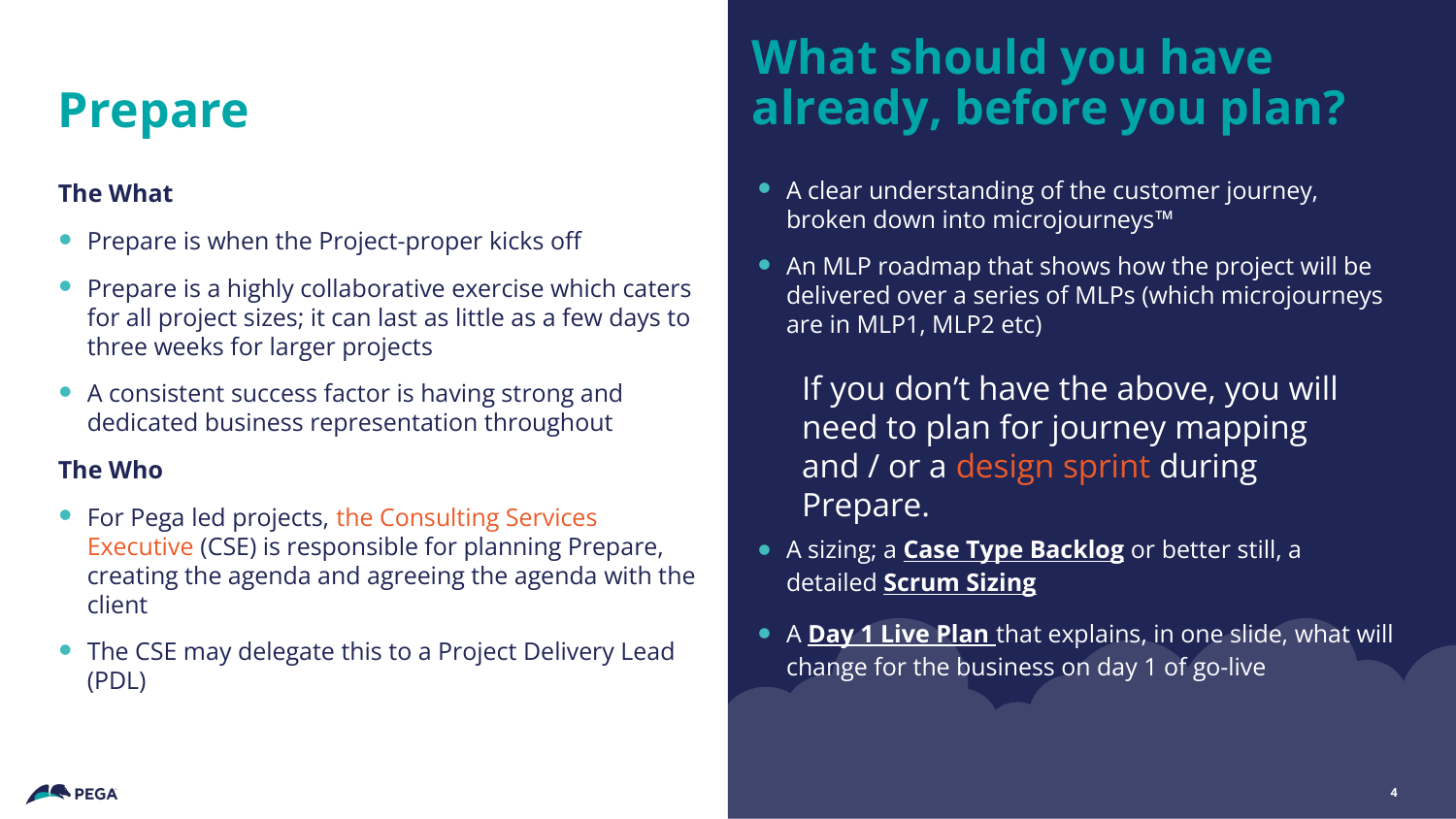

# Prepare
What should you have already, before you plan?
A clear understanding of the customer journey, broken down into microjourneys™
An MLP roadmap that shows how the project will be delivered over a series of MLPs (which microjourneys are in MLP1, MLP2 etc)

The What
Prepare is when the Project-proper kicks off
Prepare is a highly collaborative exercise which caters for all project sizes; it can last as little as a few days to three weeks for larger projects
A consistent success factor is having strong and dedicated business representation throughout
The Who
For Pega led projects, the Consulting Services Executive (CSE) is responsible for planning Prepare, creating the agenda and agreeing the agenda with the client
The CSE may delegate this to a Project Delivery Lead (PDL)
If you don’t have the above, you will need to plan for journey mapping and / or a design sprint during Prepare.
A sizing; a Case Type Backlog or better still, a detailed Scrum Sizing
A Day 1 Live Plan that explains, in one slide, what will change for the business on day 1 of go-live
4